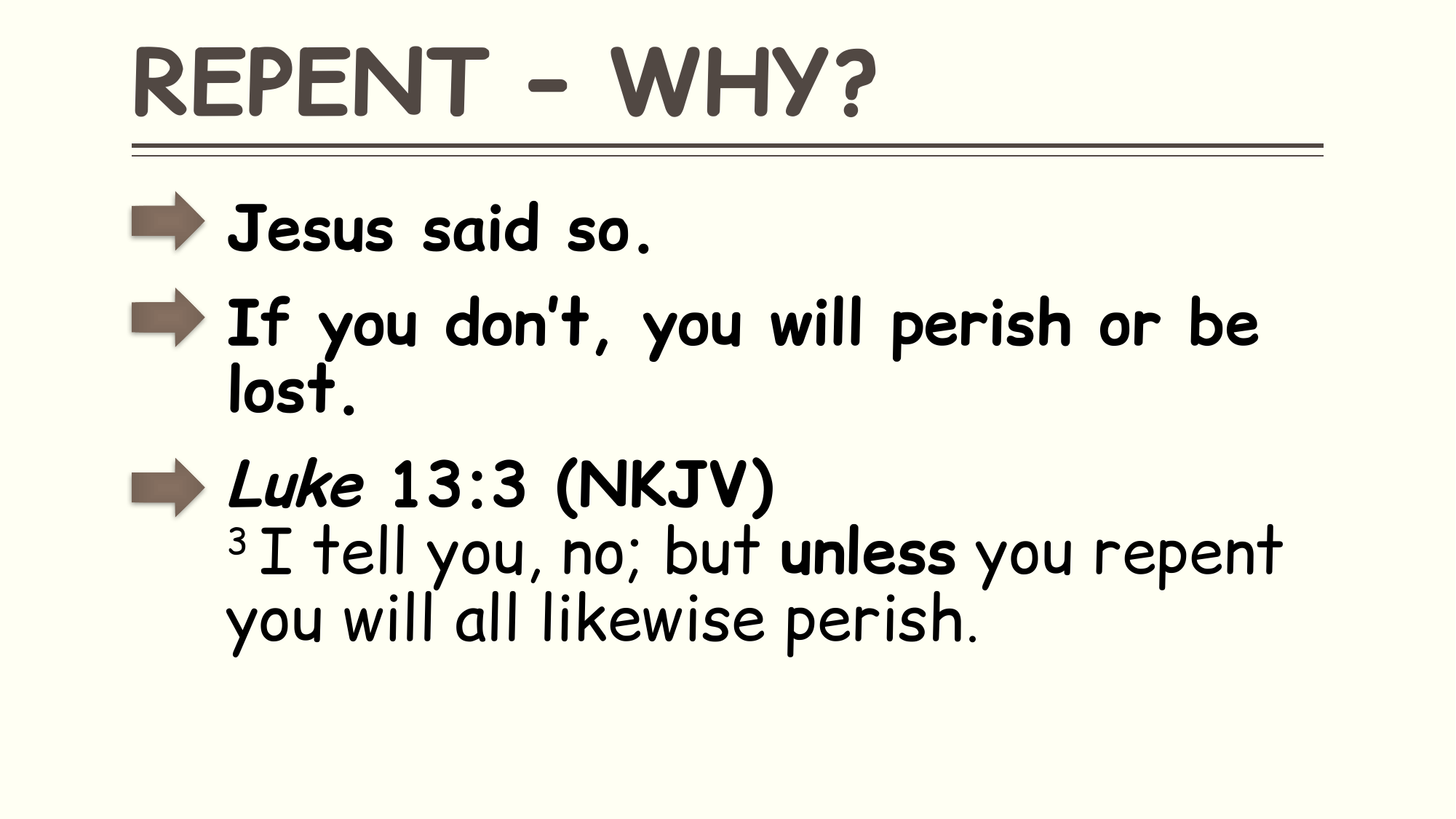

# REPENT – WHY?

Jesus said so.
If you don’t, you will perish or be lost.
Luke 13:3 (NKJV)
3 I tell you, no; but unless you repent you will all likewise perish.